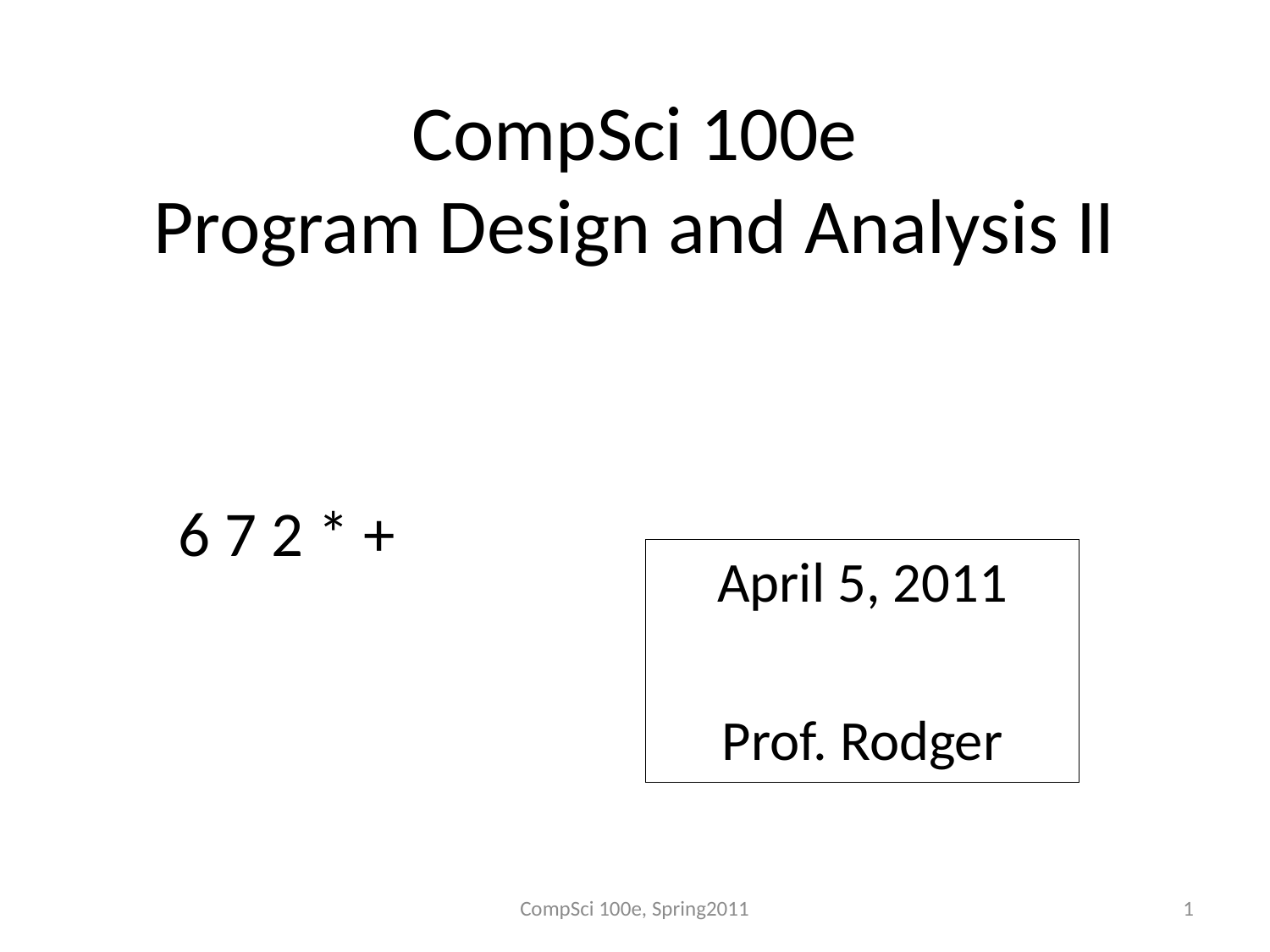

# CompSci 100e Program Design and Analysis II
 6 7 2 * +
April 5, 2011

Prof. Rodger
CompSci 100e, Spring2011
1